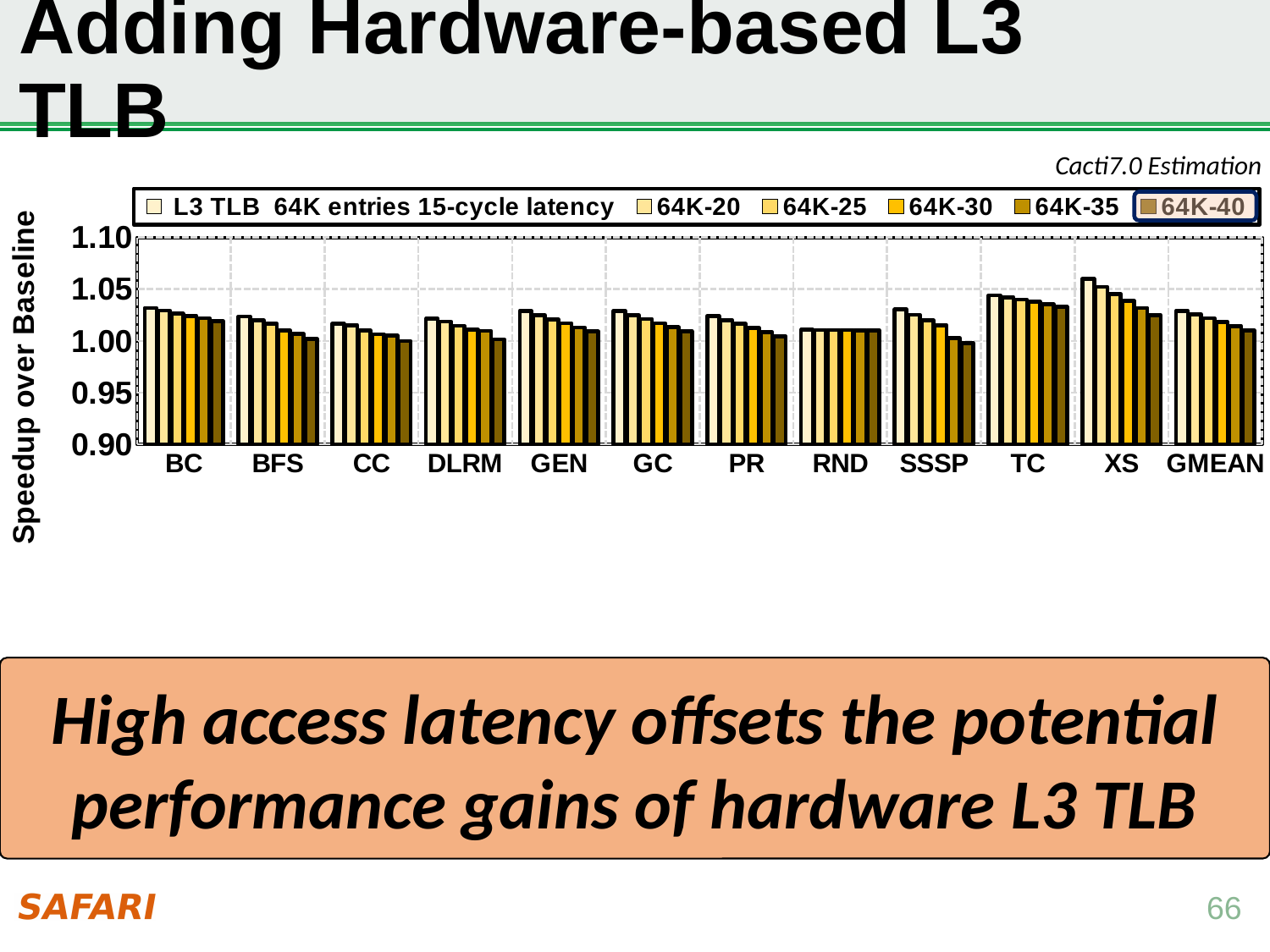

# Adding Hardware-based L3 TLB
Cacti7.0 Estimation

### Chart

| Category |  L3 TLB  64K entries 15-cycle latency | 64K-20 | 64K-25 | 64K-30 | 64K-35 | 64K-40 |
|---|---|---|---|---|---|---|
| BC | 1.031836670775012 | 1.02942555493915 | 1.0261981980701131 | 1.02415587150385 | 1.021798064424797 | 1.0189400283235766 |
| BFS | 1.0235014651838397 | 1.0200157103685479 | 1.0165731948122039 | 1.0098822645495762 | 1.0068583121314523 | 1.0020950686149774 |
| CC | 1.0165238676312174 | 1.0150490805181005 | 1.009897902409928 | 1.0062820496593365 | 1.0053809968269158 | 0.9997892967379293 |
| DLRM | 1.0213450924704128 | 1.0186342236450996 | 1.0145576905579416 | 1.0110925949852354 | 1.0096326208062913 | 1.0013202759174726 |
| GEN | 1.029017100667634 | 1.0249072603455491 | 1.0208718195344388 | 1.0170700822827 | 1.0129271525119665 | 1.0090050464524312 |
| GC | 1.0291383999741894 | 1.0250110547563744 | 1.0211764547258464 | 1.017044513471004 | 1.0131156559362244 | 1.0091386859085285 |
| PR | 1.0240752765657541 | 1.0198746265066654 | 1.0165589341043972 | 1.0124072709429162 | 1.0083029420493776 | 1.0042858408131468 |
| RND | 1.0106039440003747 | 1.0104549918798185 | 1.0104789326233505 | 1.0103492207783265 | 1.010250150044855 | 1.0101597232205957 |
| SSSP | 1.0303171469899424 | 1.0252712462640985 | 1.0200623192026546 | 1.0150957104475768 | 1.0024982155133795 | 0.998055419815166 |
| TC | 1.0438975853793773 | 1.042132669301939 | 1.0399530170702604 | 1.0377565340266317 | 1.0355690229198213 | 1.033063430970391 |
| XS | 1.0598856896211004 | 1.0522174010843999 | 1.0454365493706588 | 1.038720877452506 | 1.0318622362405925 | 1.0247214255162977 |
| GMEAN | 1.0290253063583885 | 1.0256629314523589 | 1.0219217474852185 | 1.0181152558911737 | 1.0143293804374898 | 1.0099964005538868 |
High access latency offsets the potential performance gains of hardware L3 TLB
66